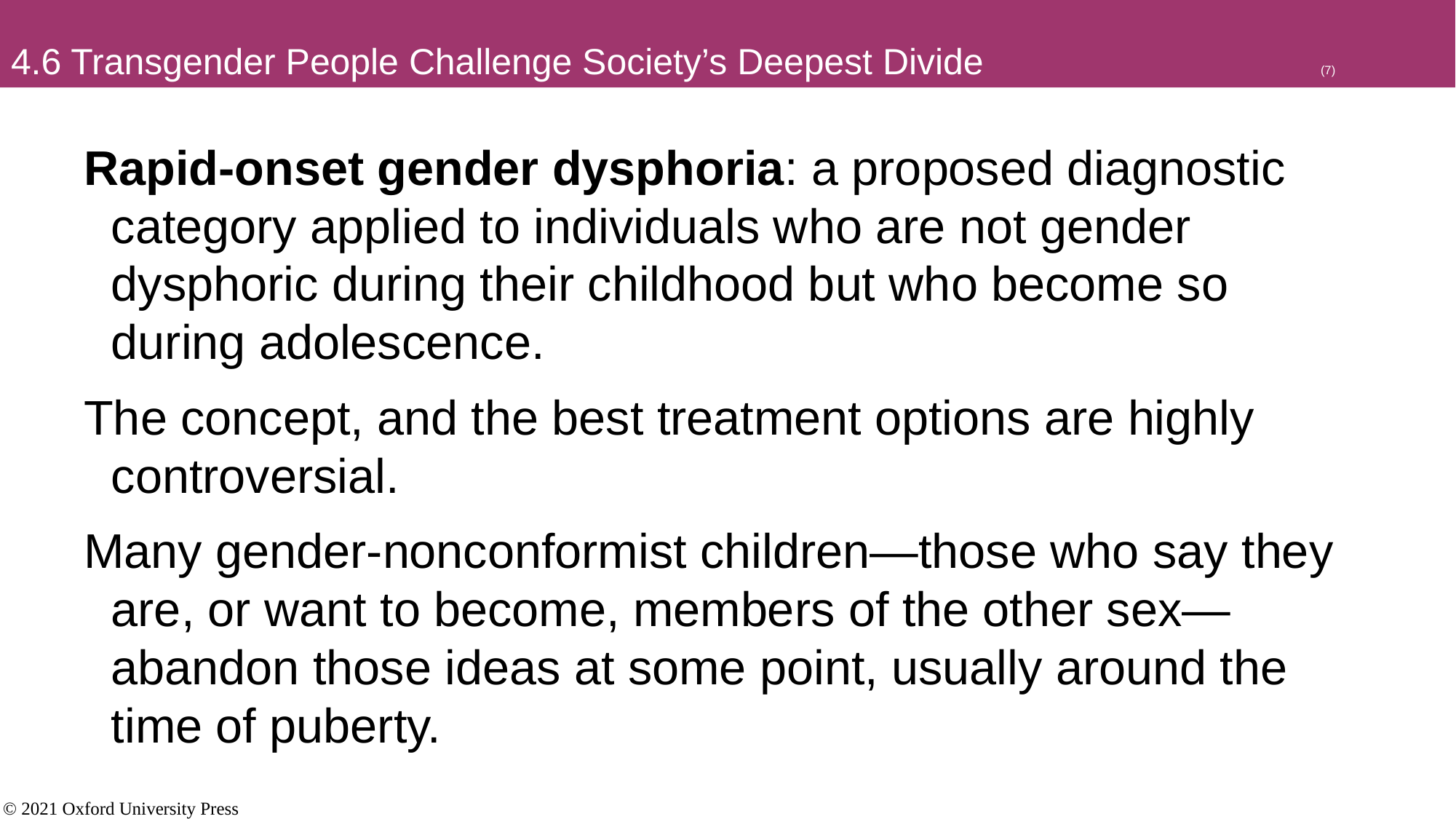

# 4.6 Transgender People Challenge Society’s Deepest Divide				(7)
Rapid-onset gender dysphoria: a proposed diagnostic category applied to individuals who are not gender dysphoric during their childhood but who become so during adolescence.
The concept, and the best treatment options are highly controversial.
Many gender-nonconformist children—those who say they are, or want to become, members of the other sex—abandon those ideas at some point, usually around the time of puberty.